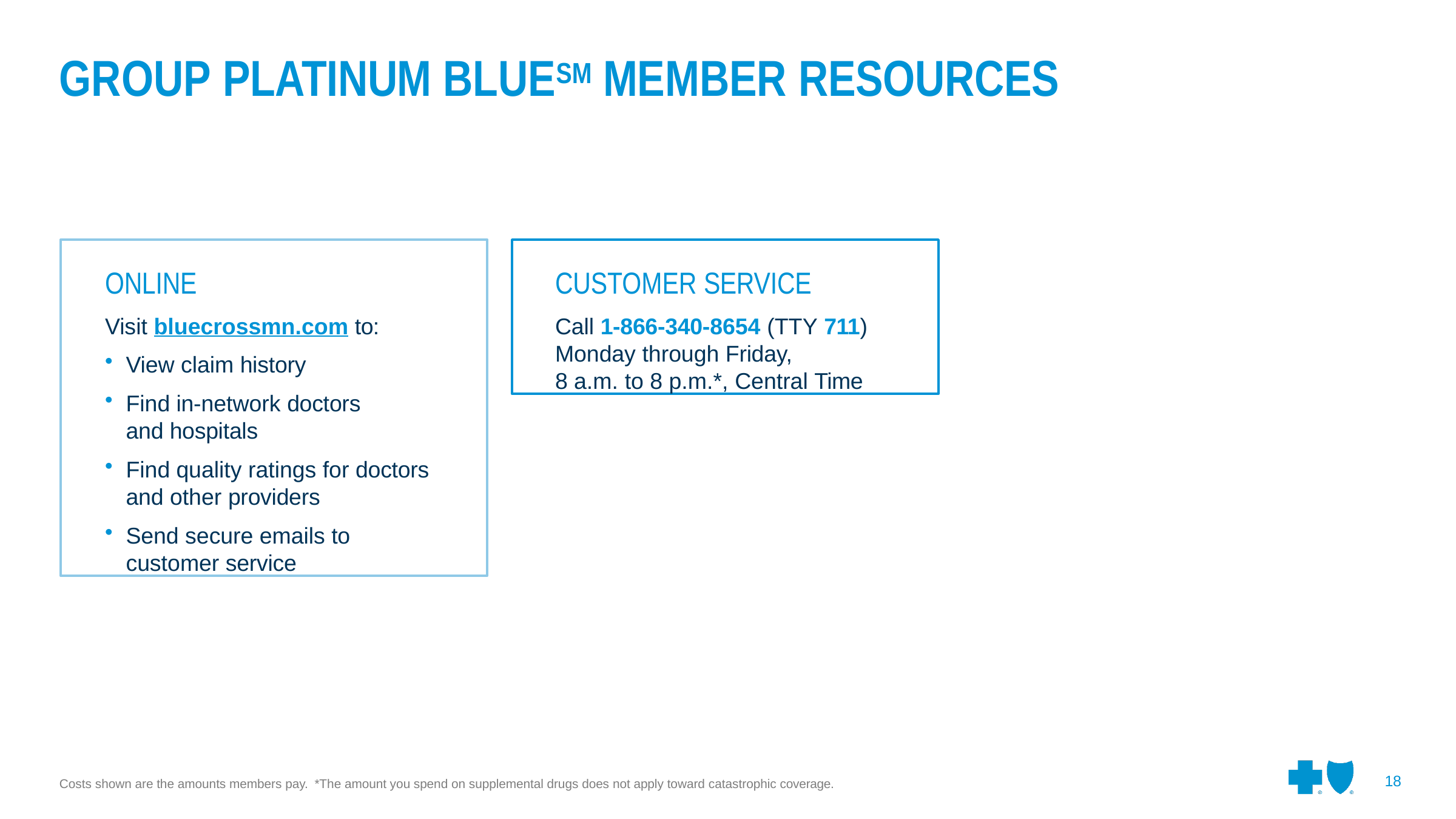

# GROUP PLATINUM BLUESM MEMBER RESOURCES
ONLINE
Visit bluecrossmn.com to:
View claim history
Find in-network doctors and hospitals
Find quality ratings for doctors and other providers
Send secure emails to customer service
CUSTOMER SERVICE
Call 1-866-340-8654 (TTY 711)
Monday through Friday,
8 a.m. to 8 p.m.*, Central Time
18
Costs shown are the amounts members pay. *The amount you spend on supplemental drugs does not apply toward catastrophic coverage.